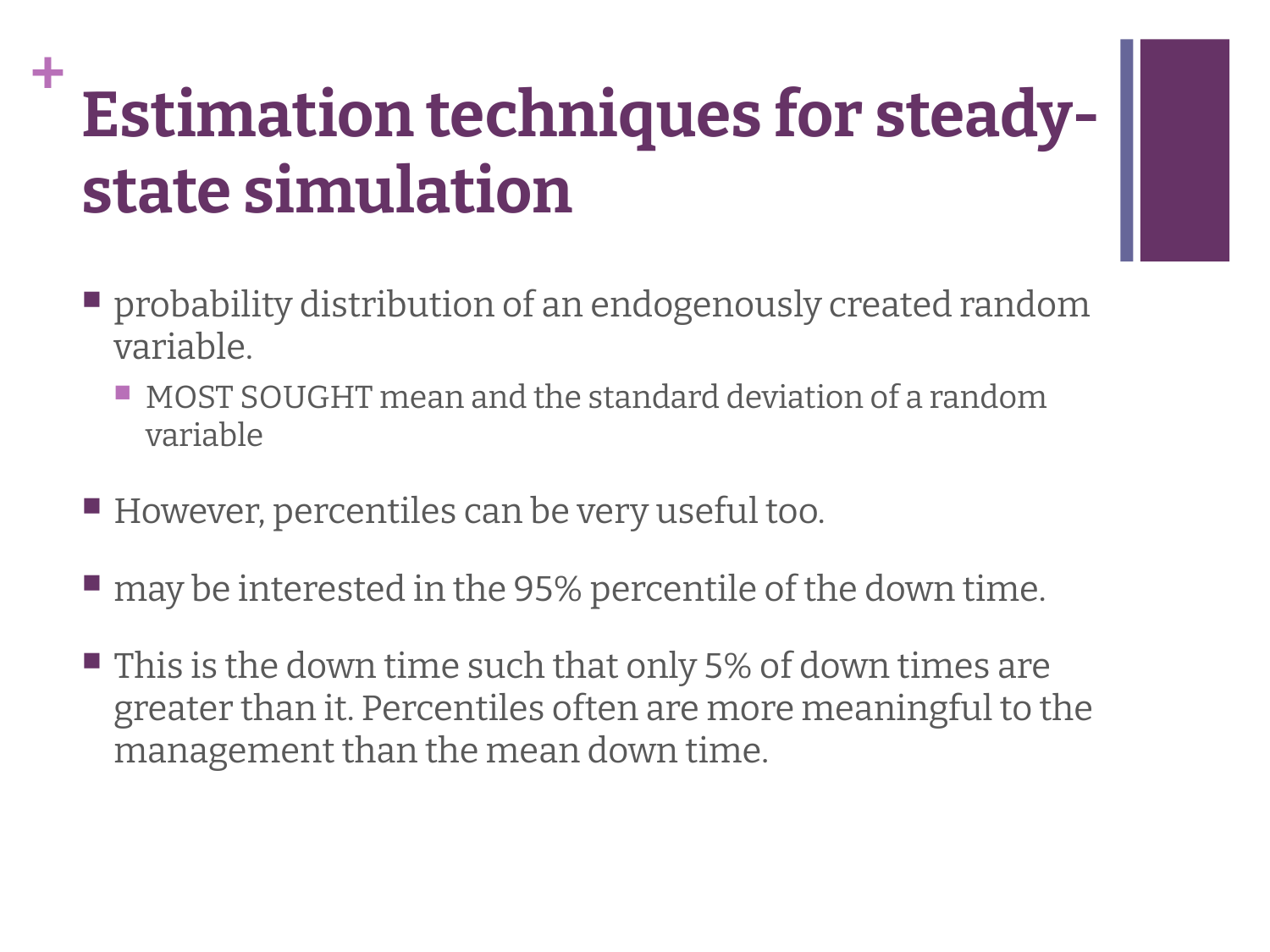

# Estimation techniques for steady-state simulation
probability distribution of an endogenously created random variable.
MOST SOUGHT mean and the standard deviation of a random variable
However, percentiles can be very useful too.
may be interested in the 95% percentile of the down time.
This is the down time such that only 5% of down times are greater than it. Percentiles often are more meaningful to the management than the mean down time.